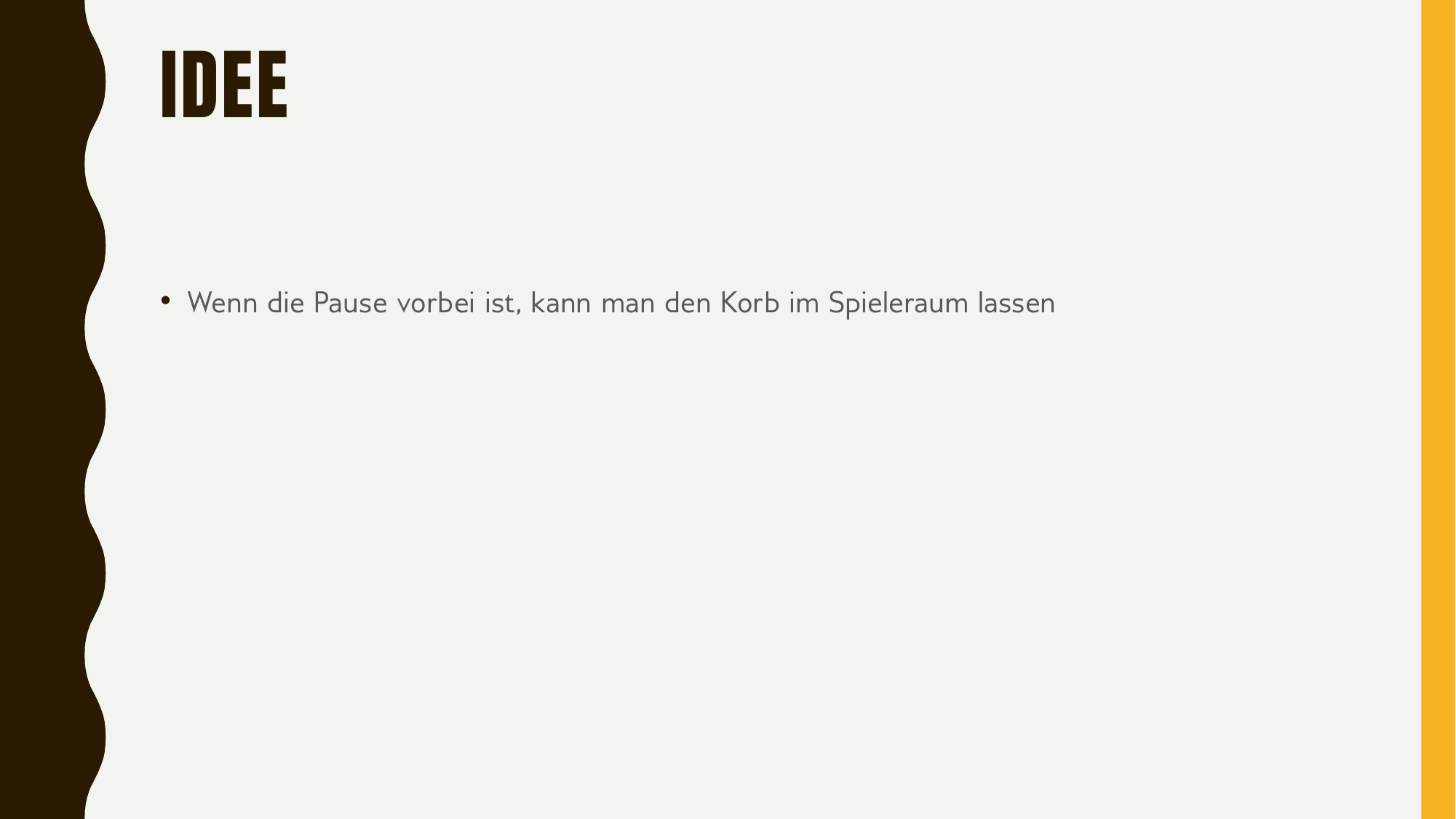

# Idee
Wenn die Pause vorbei ist, kann man den Korb im Spieleraum lassen